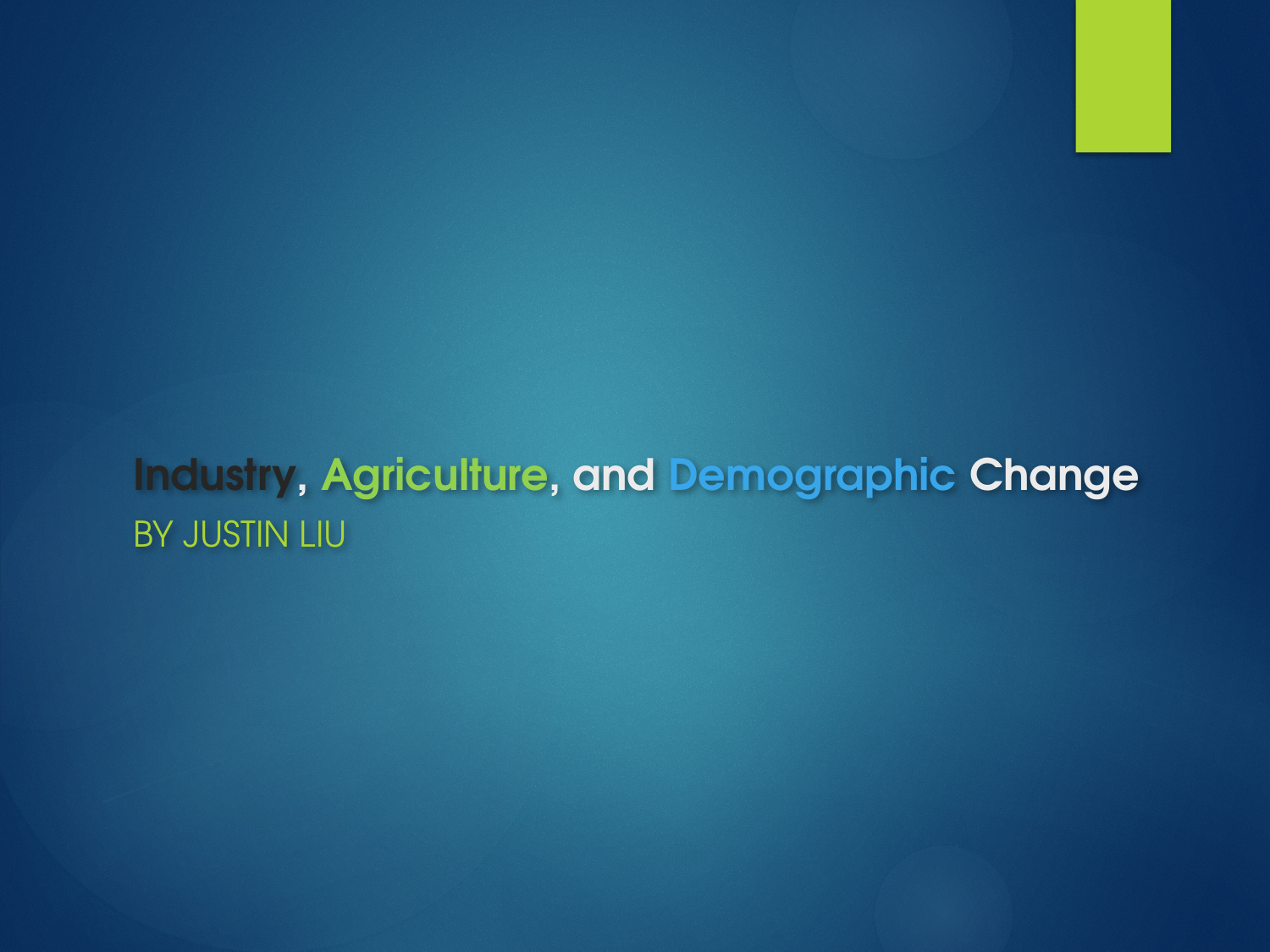

# Industry, Agriculture, and Demographic Change
By Justin Liu